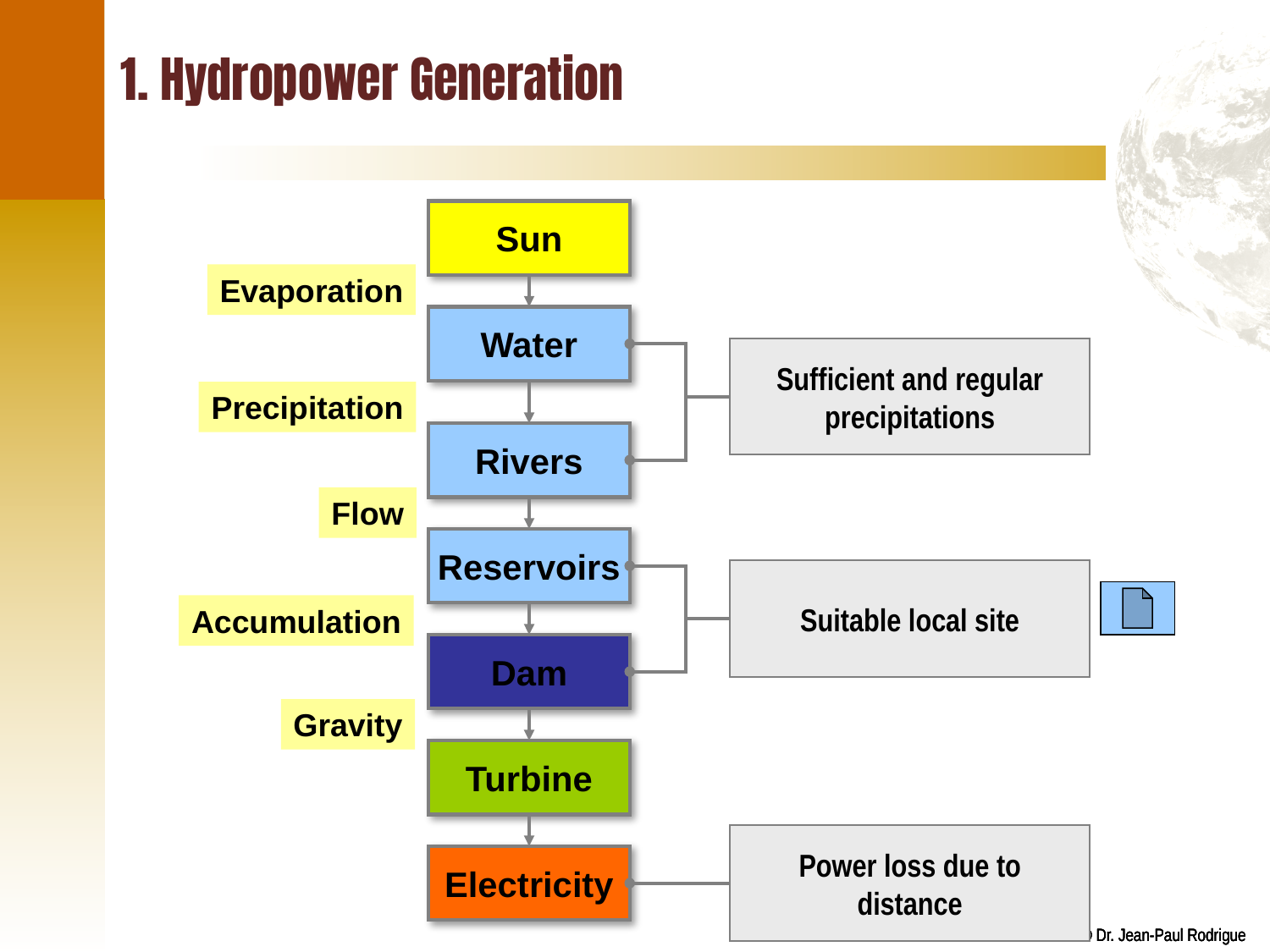

# 1. Hydropower Generation
Sun
Evaporation
Water
Sufficient and regular precipitations
Precipitation
Rivers
Flow
Reservoirs
Suitable local site

Accumulation
Dam
Gravity
Turbine
Power loss due to distance
Electricity